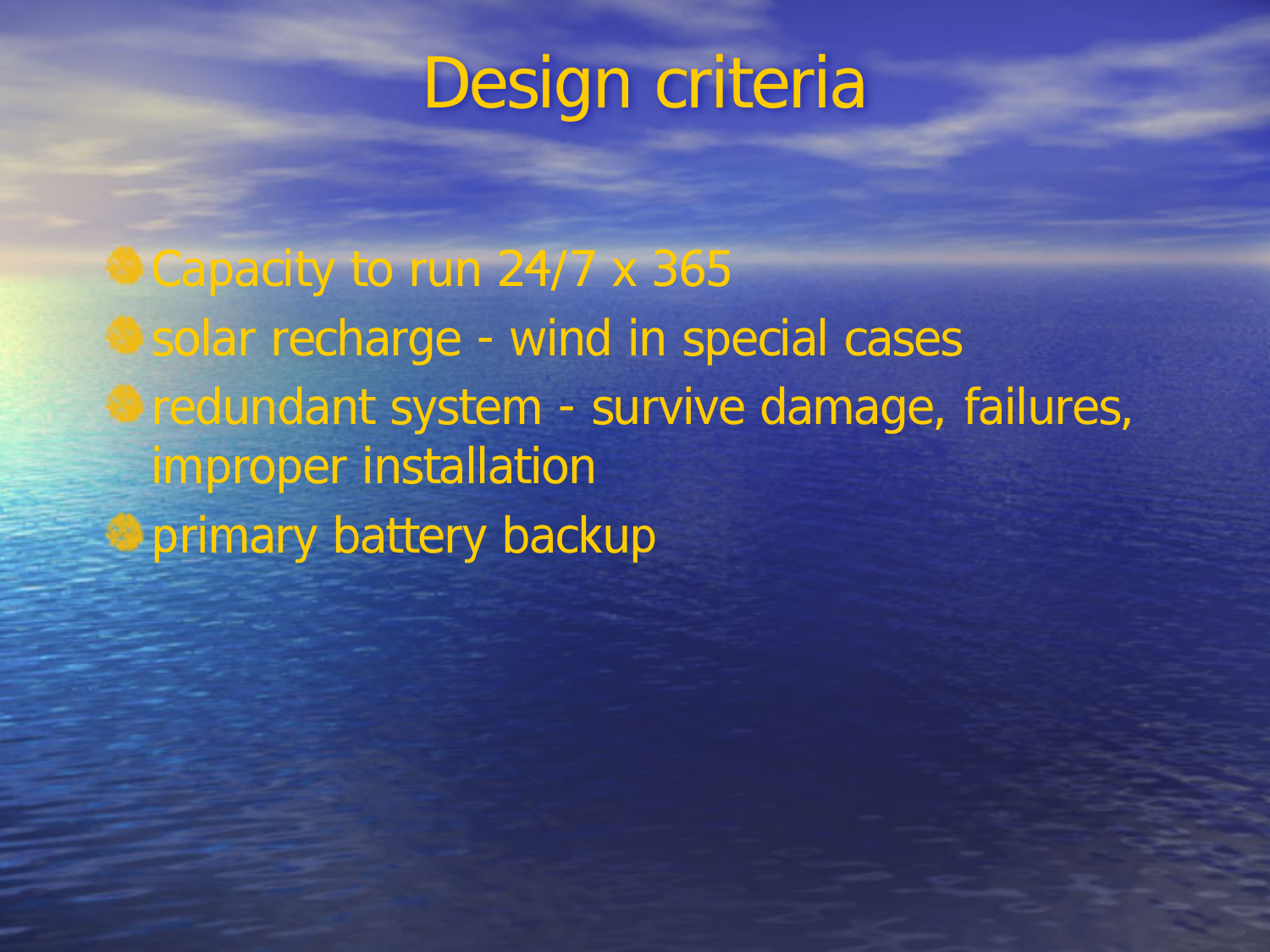

# Design criteria
Capacity to run 24/7 x 365
solar recharge - wind in special cases
redundant system - survive damage, failures, improper installation
primary battery backup